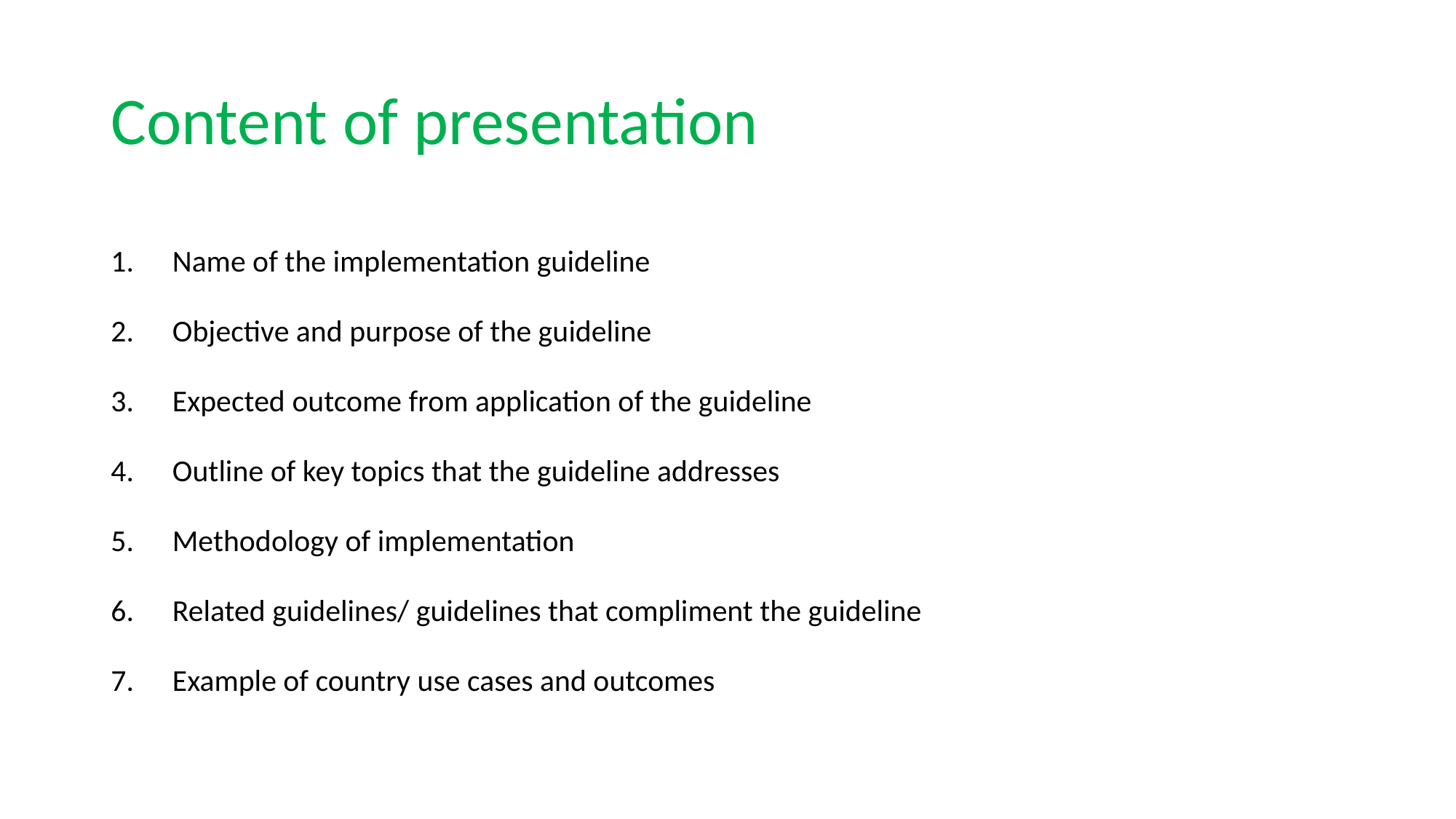

# Content of presentation
Name of the implementation guideline
Objective and purpose of the guideline
Expected outcome from application of the guideline
Outline of key topics that the guideline addresses
Methodology of implementation
Related guidelines/ guidelines that compliment the guideline
Example of country use cases and outcomes